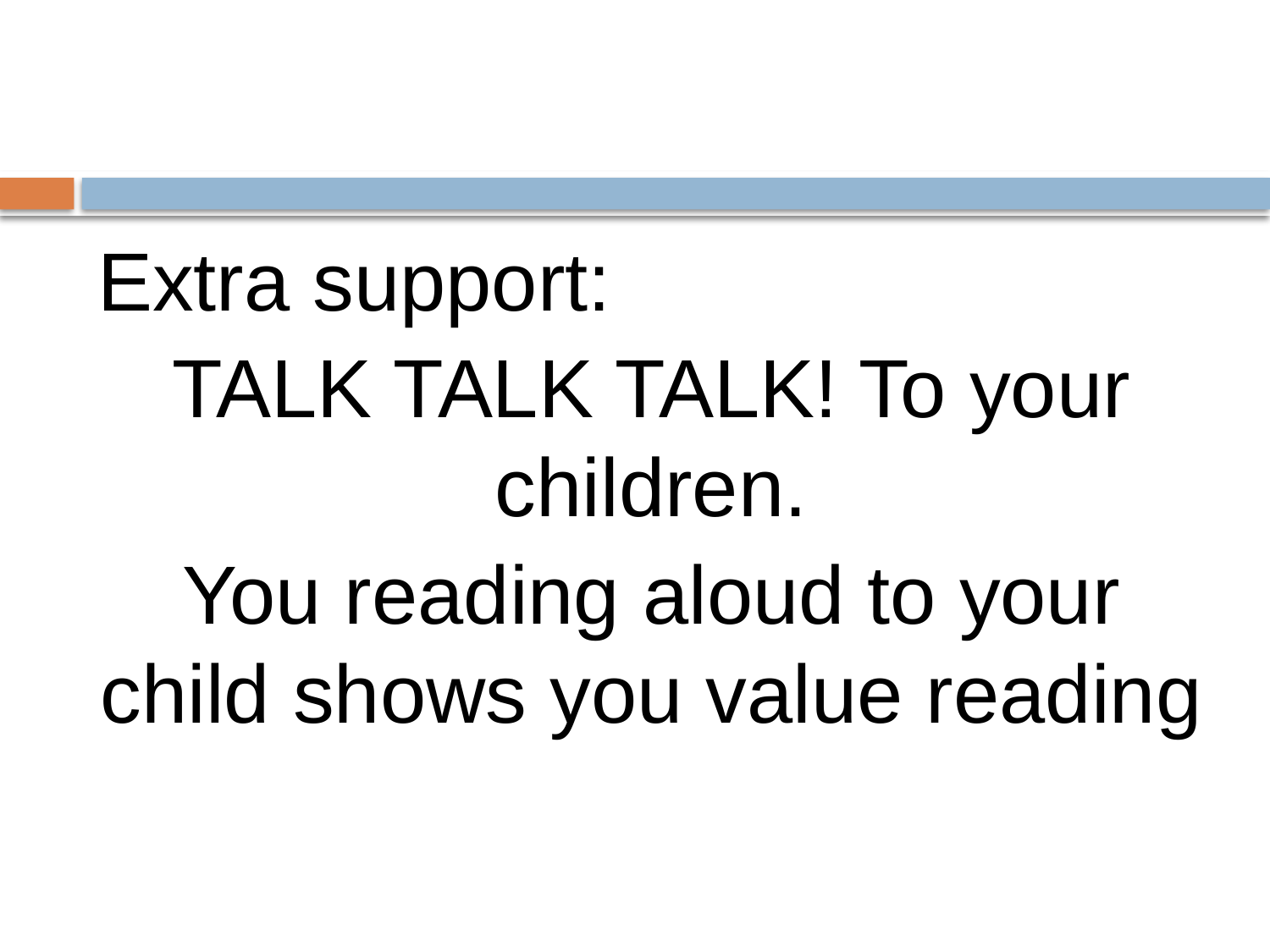

Extra support:
TALK TALK TALK! To your children.
You reading aloud to your child shows you value reading